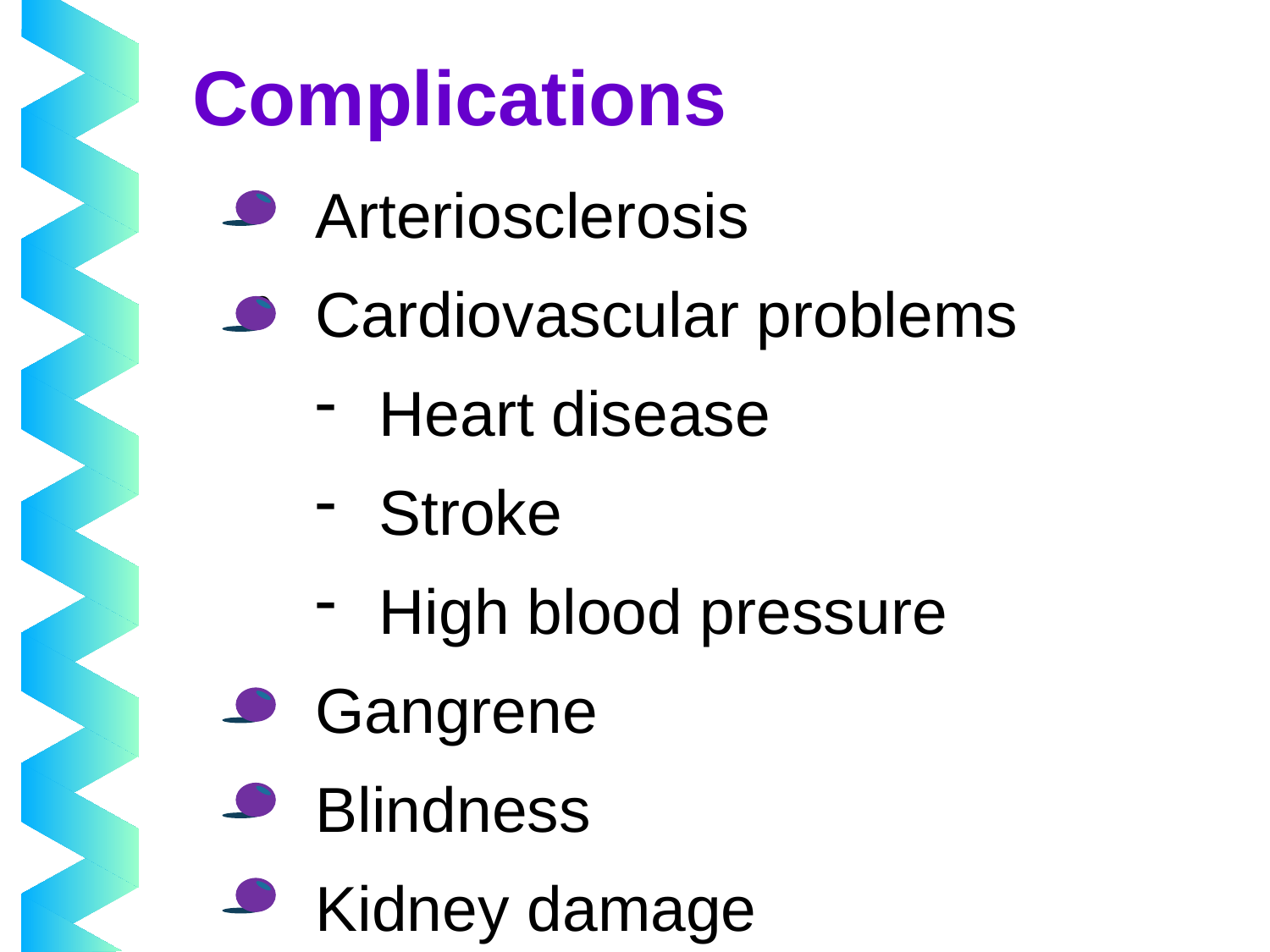

#
Complications
Arteriosclerosis
Cardiovascular problems
Heart disease
Stroke
High blood pressure
Gangrene
Blindness
Kidney damage